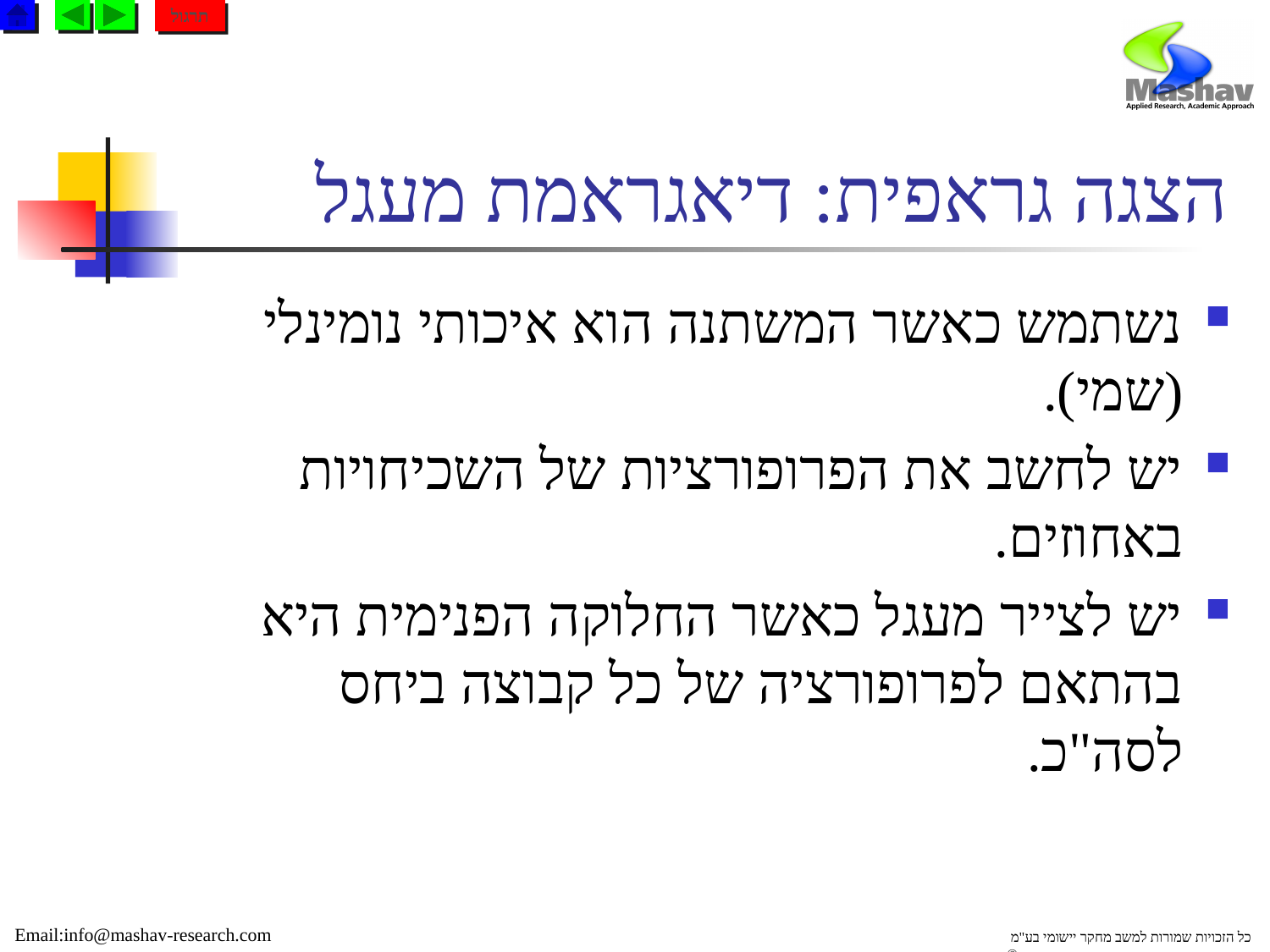

תרגול
# הצגה גראפית: דיאגראמת מעגל
נשתמש כאשר המשתנה הוא איכותי נומינלי (שמי).
יש לחשב את הפרופורציות של השכיחויות באחוזים.
יש לצייר מעגל כאשר החלוקה הפנימית היא בהתאם לפרופורציה של כל קבוצה ביחס לסה"כ.